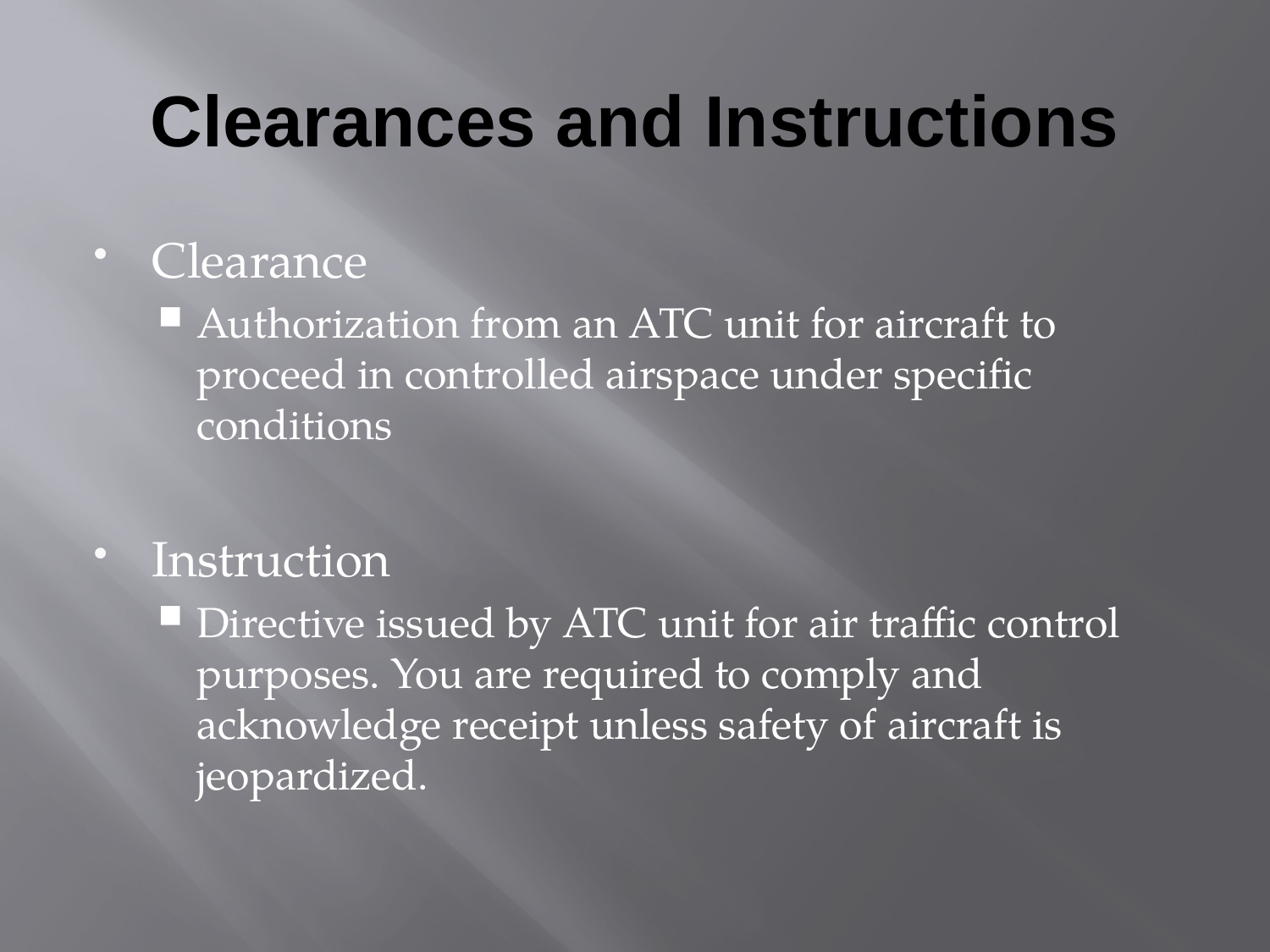

# Clearances and Instructions
Clearance
Authorization from an ATC unit for aircraft to proceed in controlled airspace under specific conditions

Instruction
Directive issued by ATC unit for air traffic control purposes. You are required to comply and acknowledge receipt unless safety of aircraft is jeopardized.